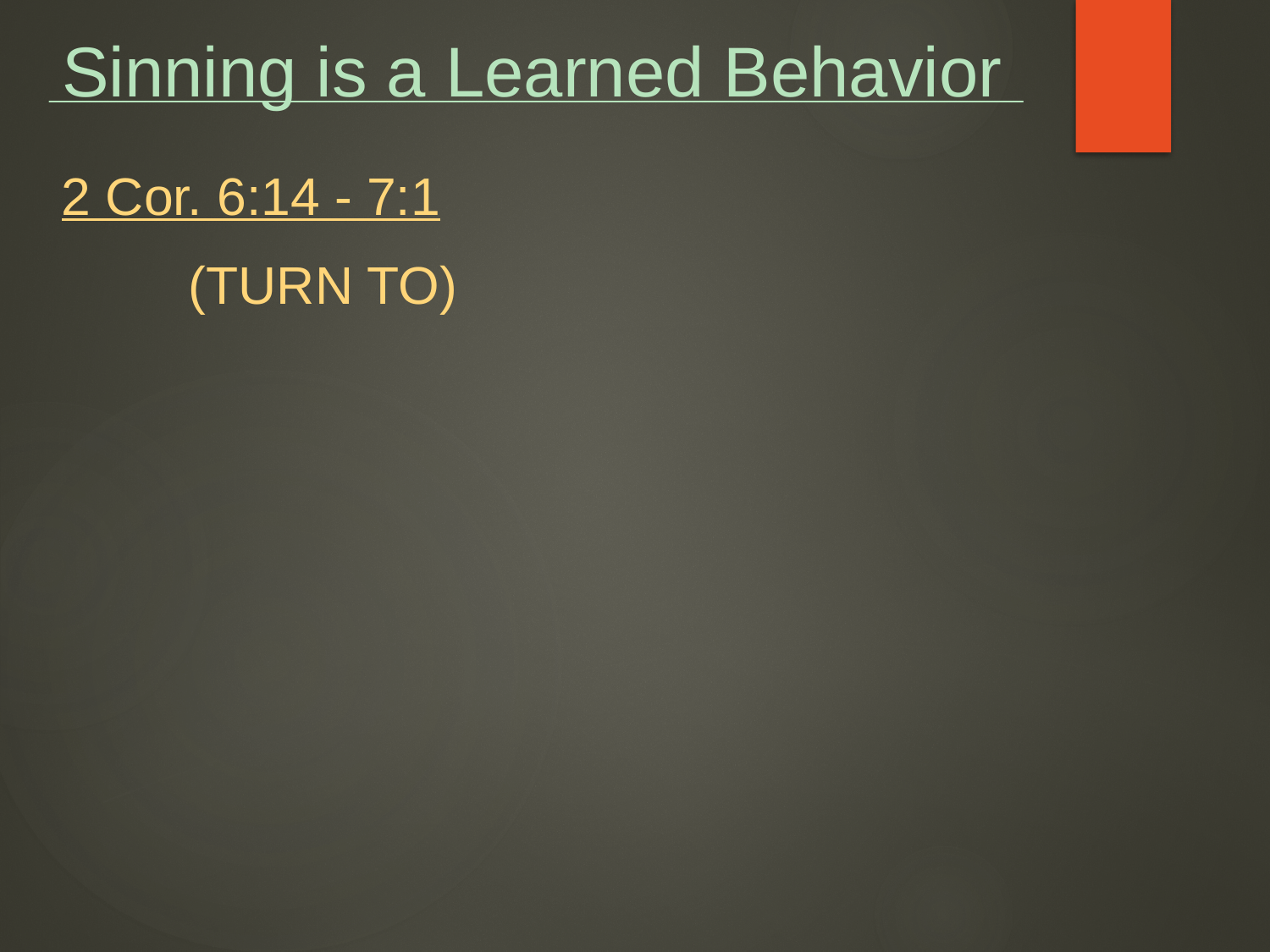

Sinning is a Learned Behavior
2 Cor. 6:14 - 7:1

	(TURN TO)